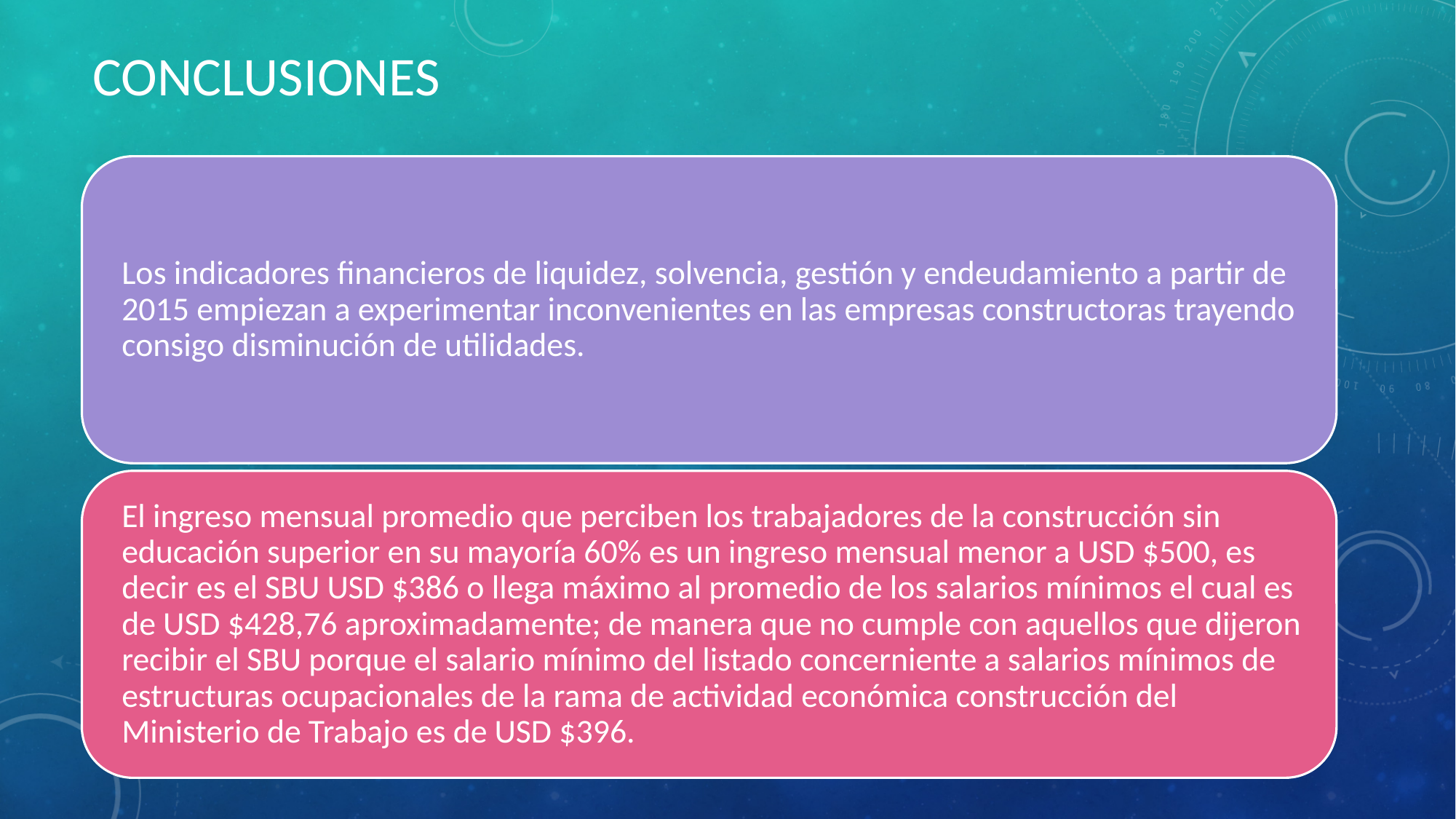

# CONCLUSIONES
Los indicadores financieros de liquidez, solvencia, gestión y endeudamiento a partir de 2015 empiezan a experimentar inconvenientes en las empresas constructoras trayendo consigo disminución de utilidades.
El ingreso mensual promedio que perciben los trabajadores de la construcción sin educación superior en su mayoría 60% es un ingreso mensual menor a USD $500, es decir es el SBU USD $386 o llega máximo al promedio de los salarios mínimos el cual es de USD $428,76 aproximadamente; de manera que no cumple con aquellos que dijeron recibir el SBU porque el salario mínimo del listado concerniente a salarios mínimos de estructuras ocupacionales de la rama de actividad económica construcción del Ministerio de Trabajo es de USD $396.